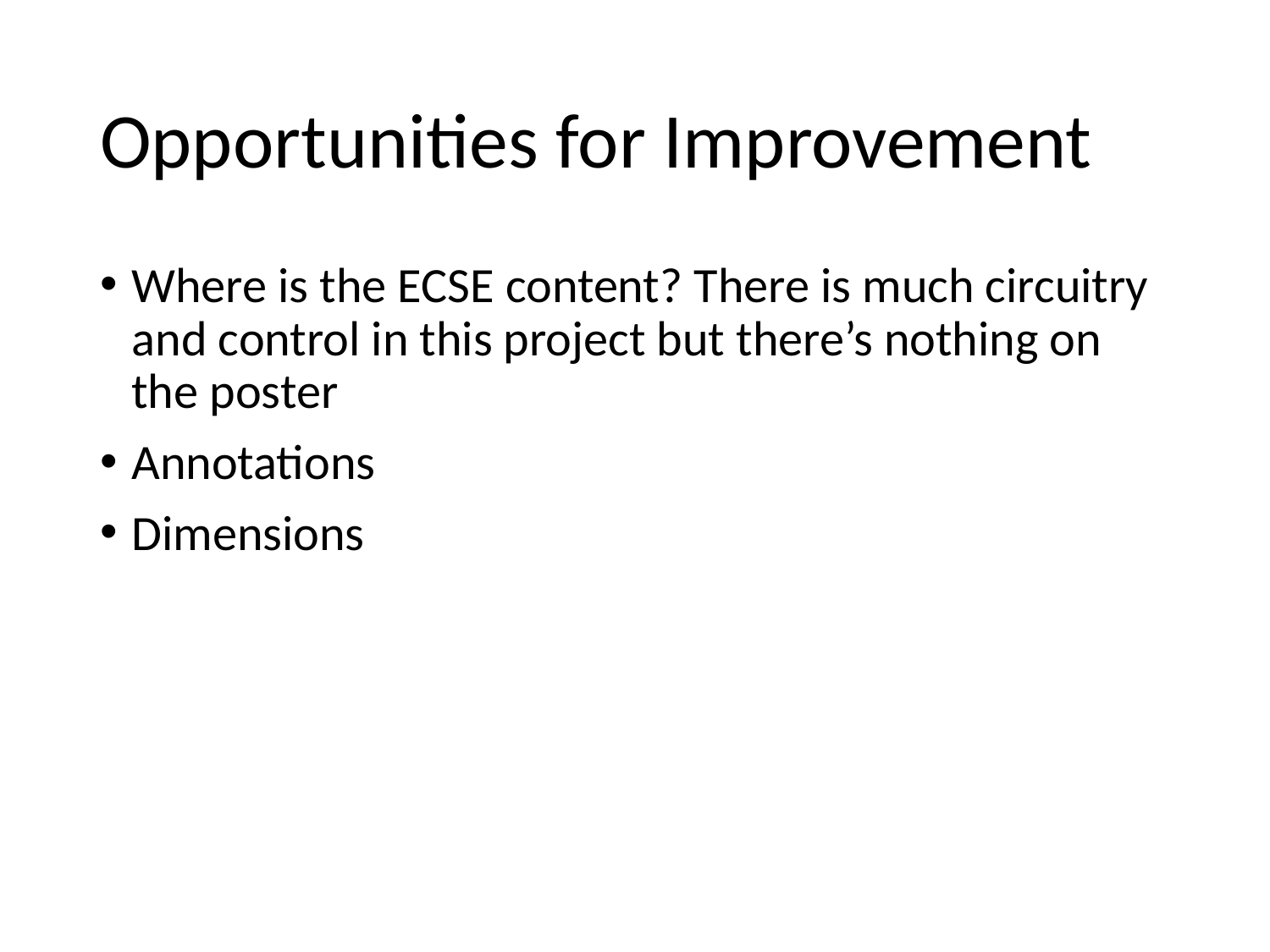

# Opportunities for Improvement
Where is the ECSE content? There is much circuitry and control in this project but there’s nothing on the poster
Annotations
Dimensions